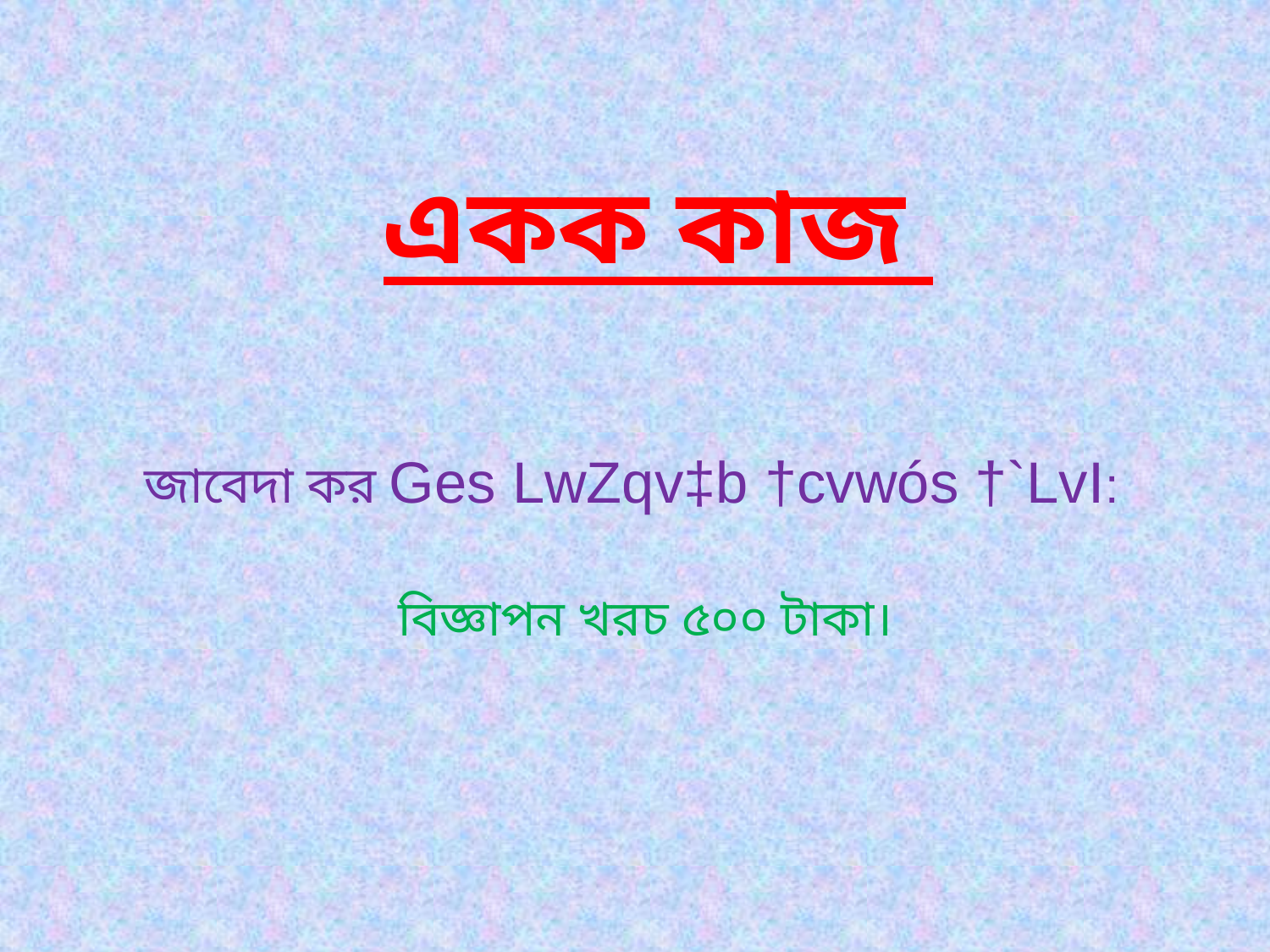

# একক কাজ
জাবেদা কর Ges LwZqv‡b †cvwós †`LvI:

বিজ্ঞাপন খরচ ৫০০ টাকা।